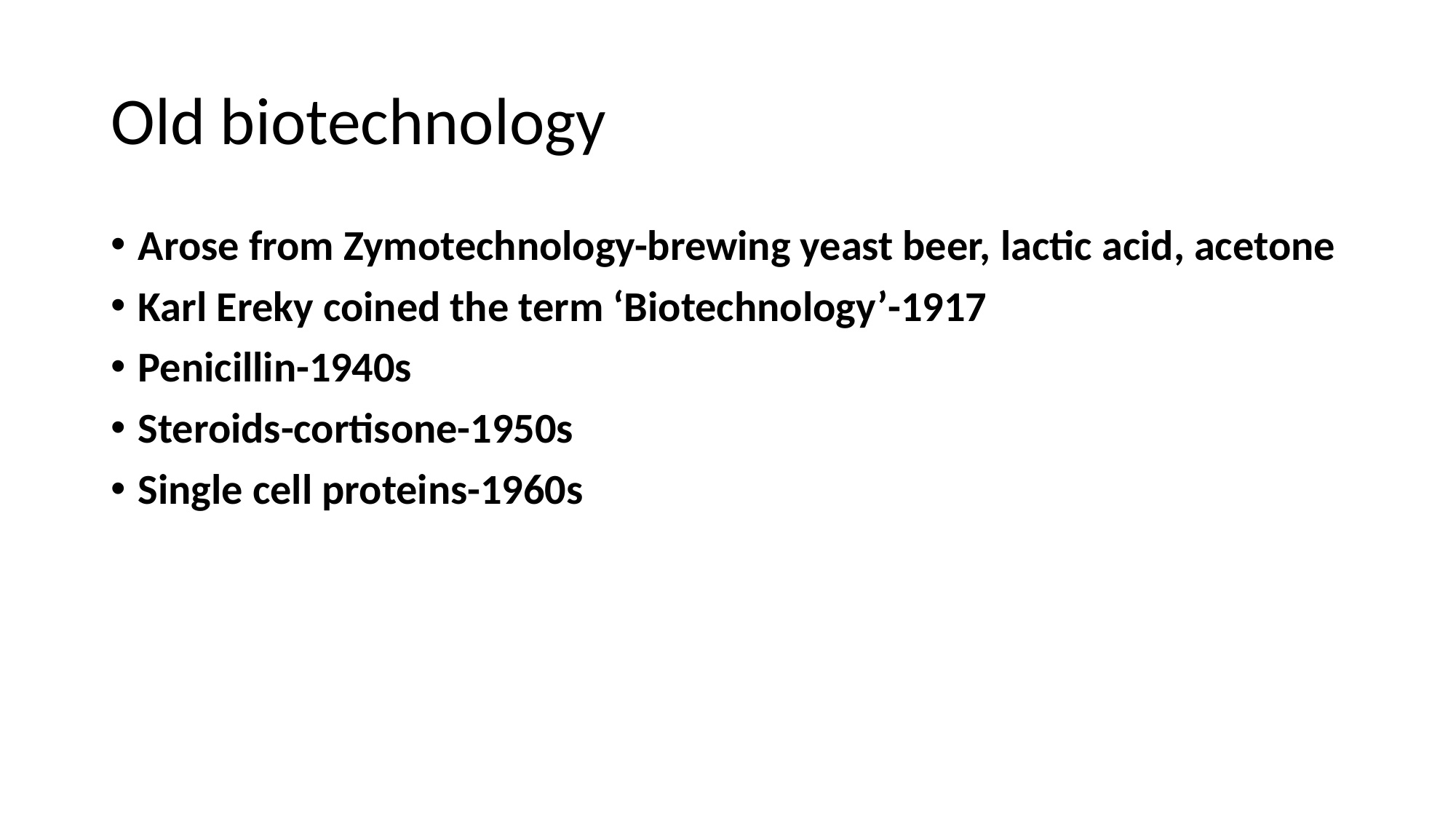

# Old biotechnology
Arose from Zymotechnology-brewing yeast beer, lactic acid, acetone
Karl Ereky coined the term ‘Biotechnology’-1917
Penicillin-1940s
Steroids-cortisone-1950s
Single cell proteins-1960s